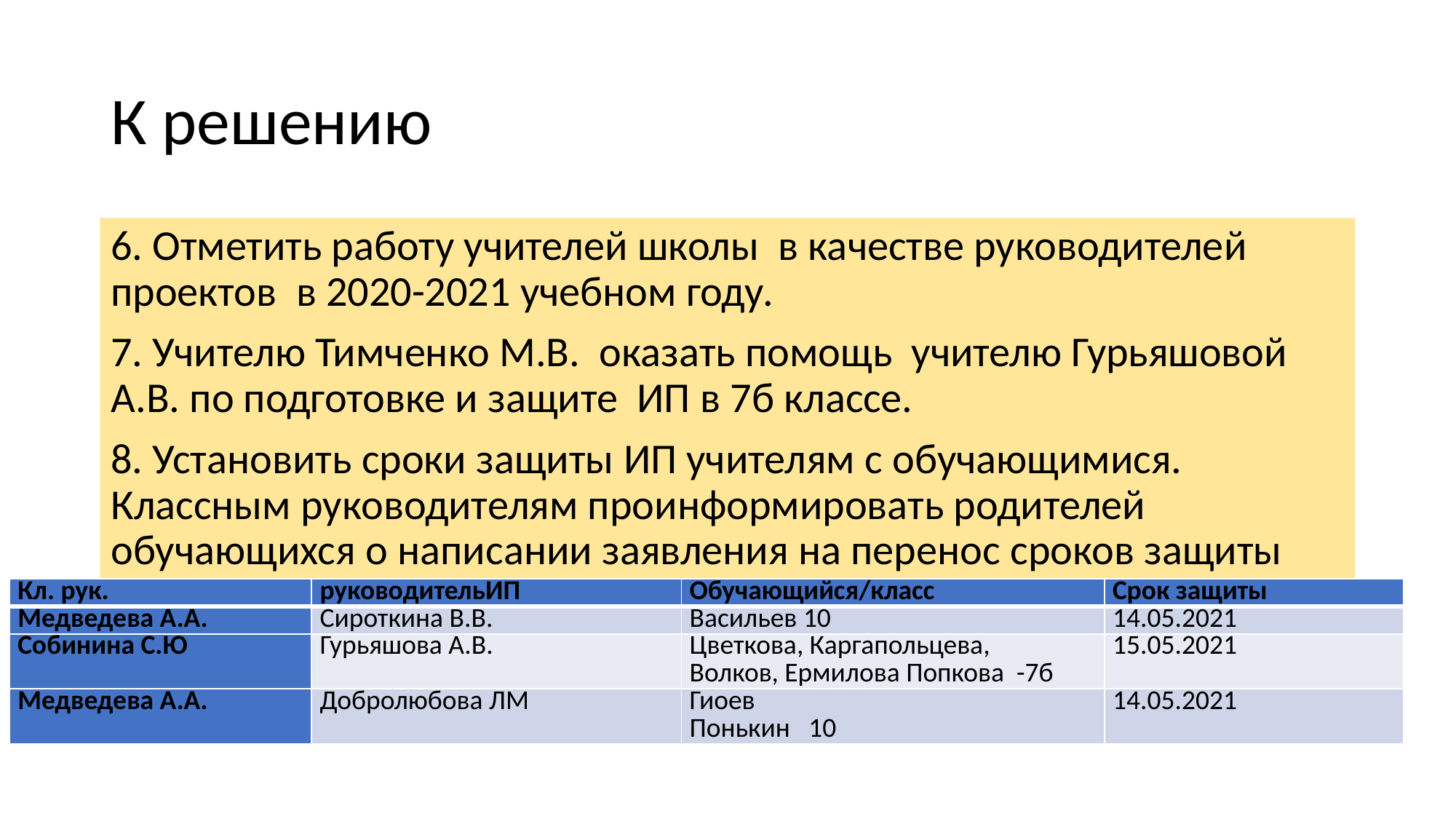

# К решению
6. Отметить работу учителей школы  в качестве руководителей проектов  в 2020-2021 учебном году.
7. Учителю Тимченко М.В.  оказать помощь  учителю Гурьяшовой А.В. по подготовке и защите  ИП в 7б классе.
8. Установить сроки защиты ИП учителям с обучающимися. Классным руководителям проинформировать родителей обучающихся о написании заявления на перенос сроков защиты проектов.
| Кл. рук. | руководительИП | Обучающийся/класс | Срок защиты |
| --- | --- | --- | --- |
| Медведева А.А. | Сироткина В.В. | Васильев 10 | 14.05.2021 |
| Собинина С.Ю | Гурьяшова А.В. | Цветкова, Каргапольцева, Волков, Ермилова Попкова -7б | 15.05.2021 |
| Медведева А.А. | Добролюбова ЛМ | Гиоев Понькин 10 | 14.05.2021 |